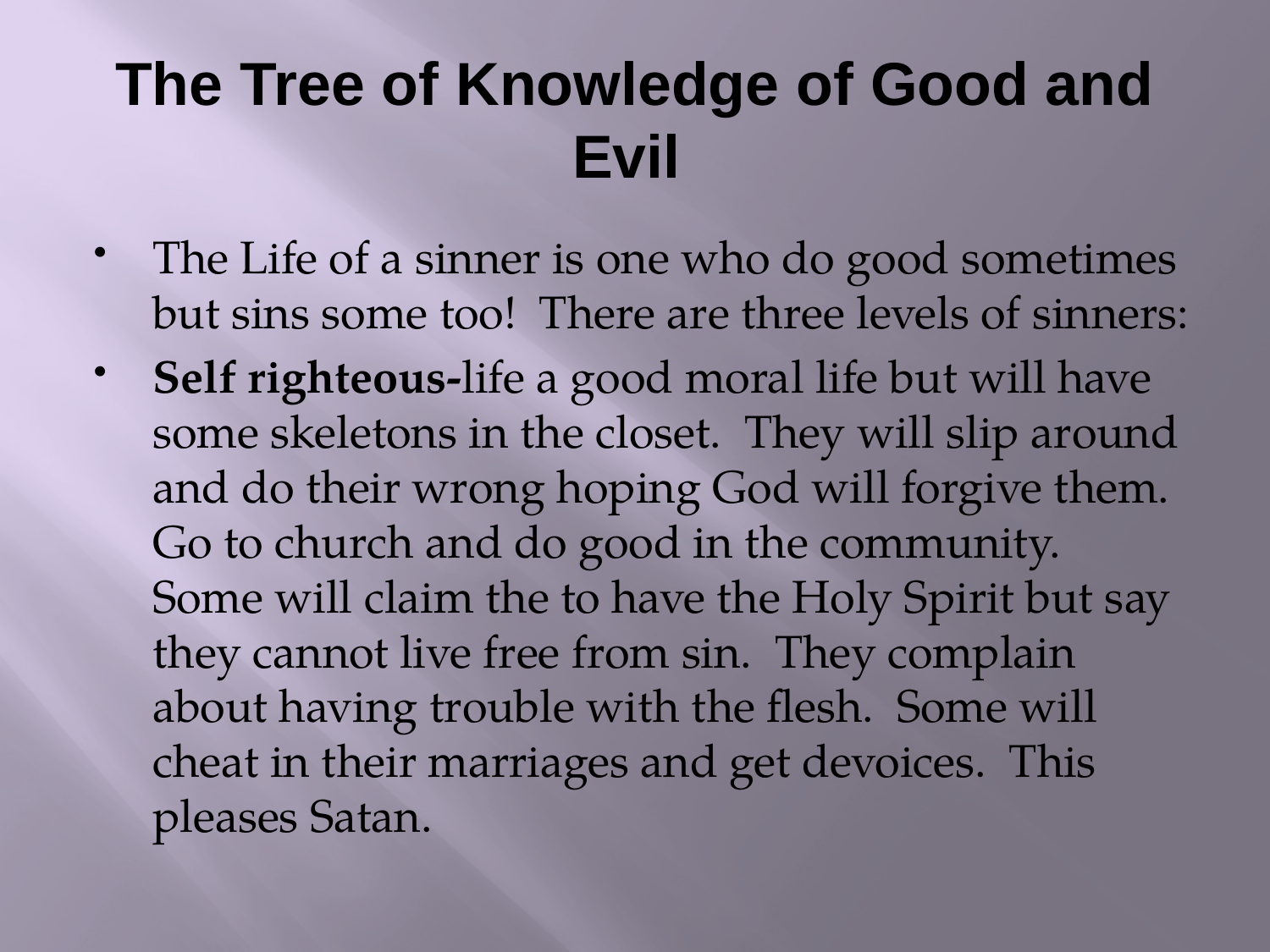

# The Tree of Knowledge of Good and Evil
The Life of a sinner is one who do good sometimes but sins some too!  There are three levels of sinners:
Self righteous-life a good moral life but will have some skeletons in the closet.  They will slip around and do their wrong hoping God will forgive them.  Go to church and do good in the community.  Some will claim the to have the Holy Spirit but say they cannot live free from sin.  They complain about having trouble with the flesh.  Some will cheat in their marriages and get devoices.  This pleases Satan.